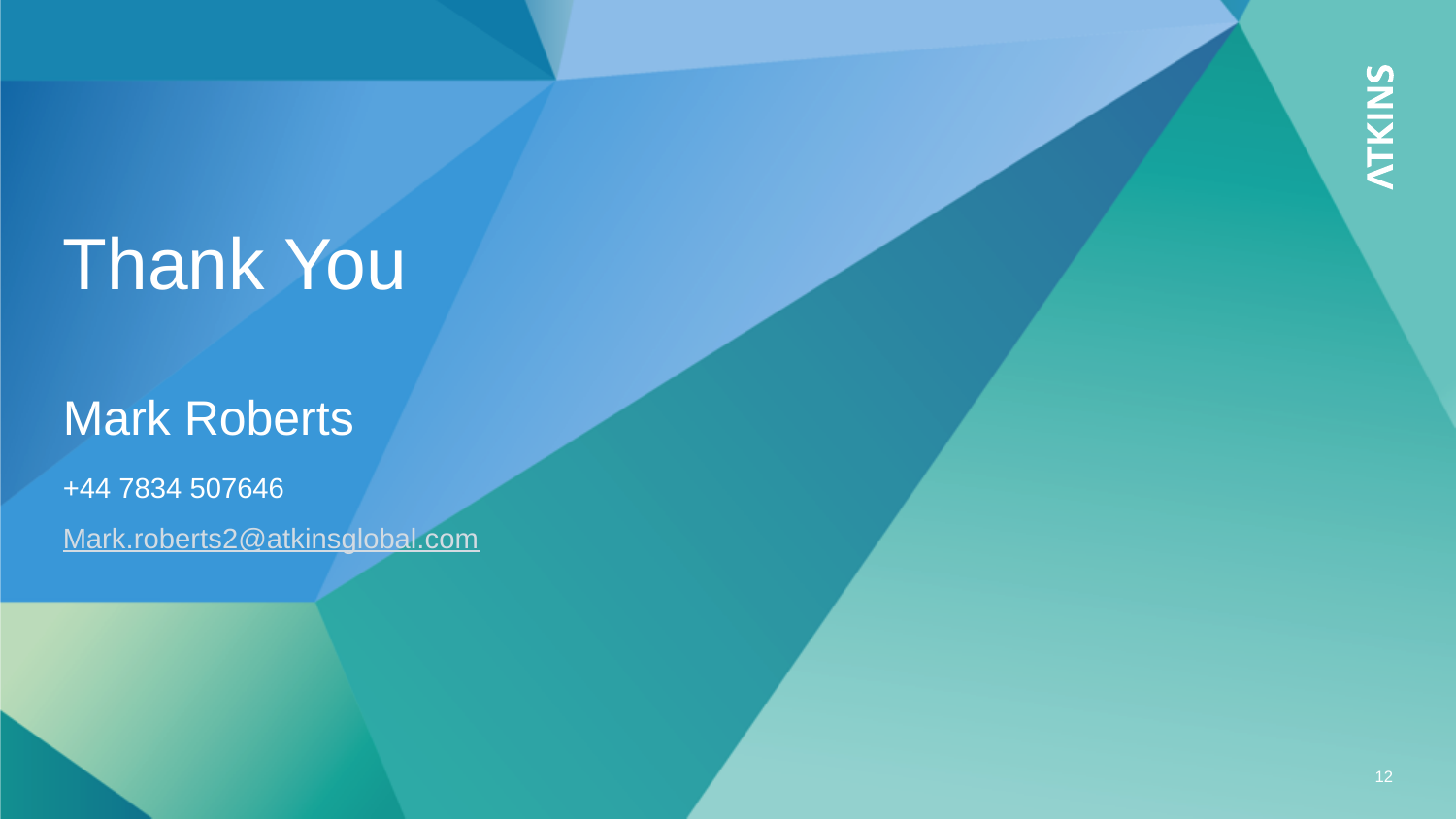

# Thank You
Mark Roberts
+44 7834 507646
Mark.roberts2@atkinsglobal.com

12